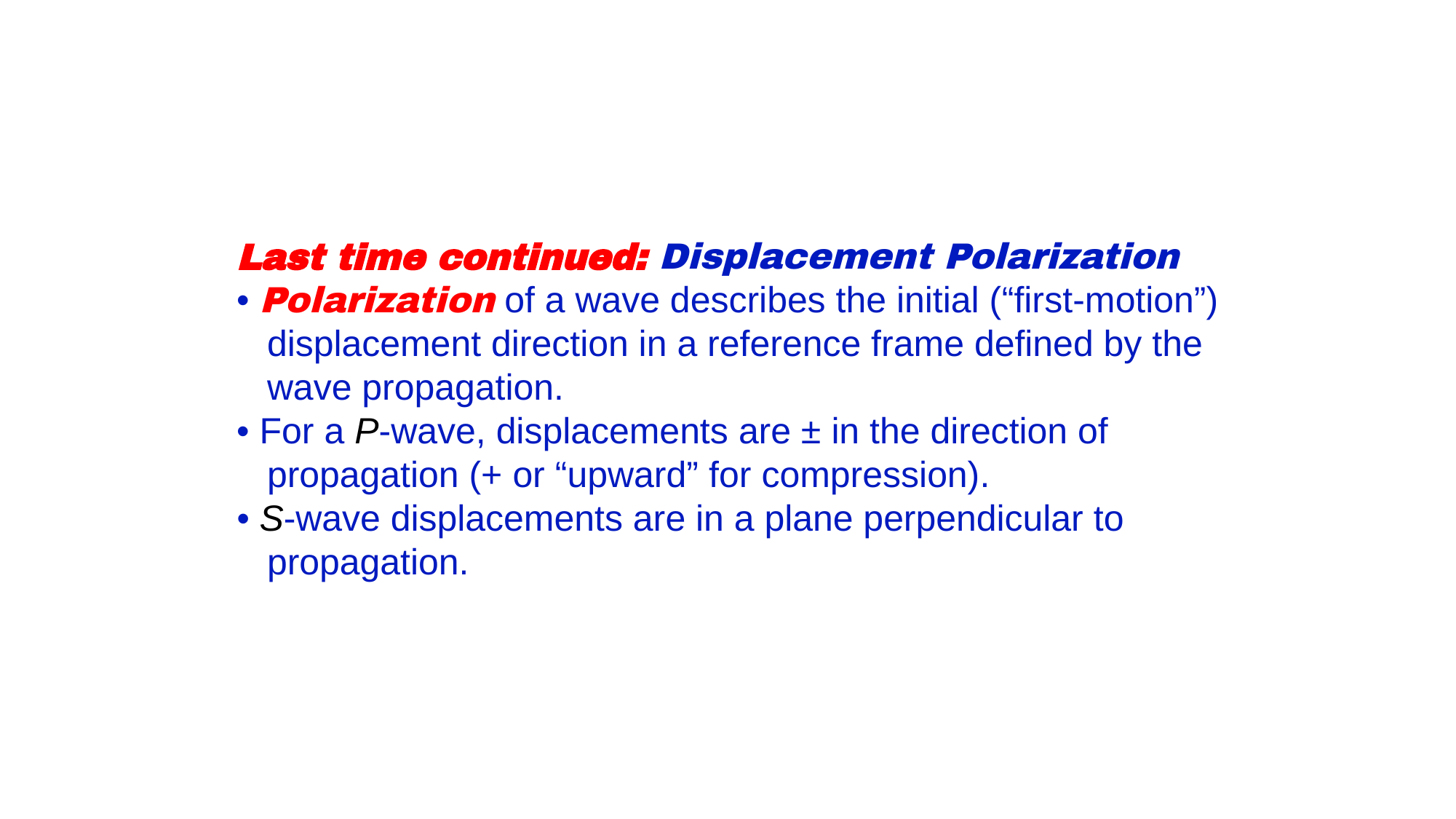

Last time continued: Displacement Polarization
• Polarization of a wave describes the initial (“first-motion”)
   displacement direction in a reference frame defined by the
   wave propagation.
• For a P-wave, displacements are ± in the direction of
   propagation (+ or “upward” for compression).
• S-wave displacements are in a plane perpendicular to
   propagation.